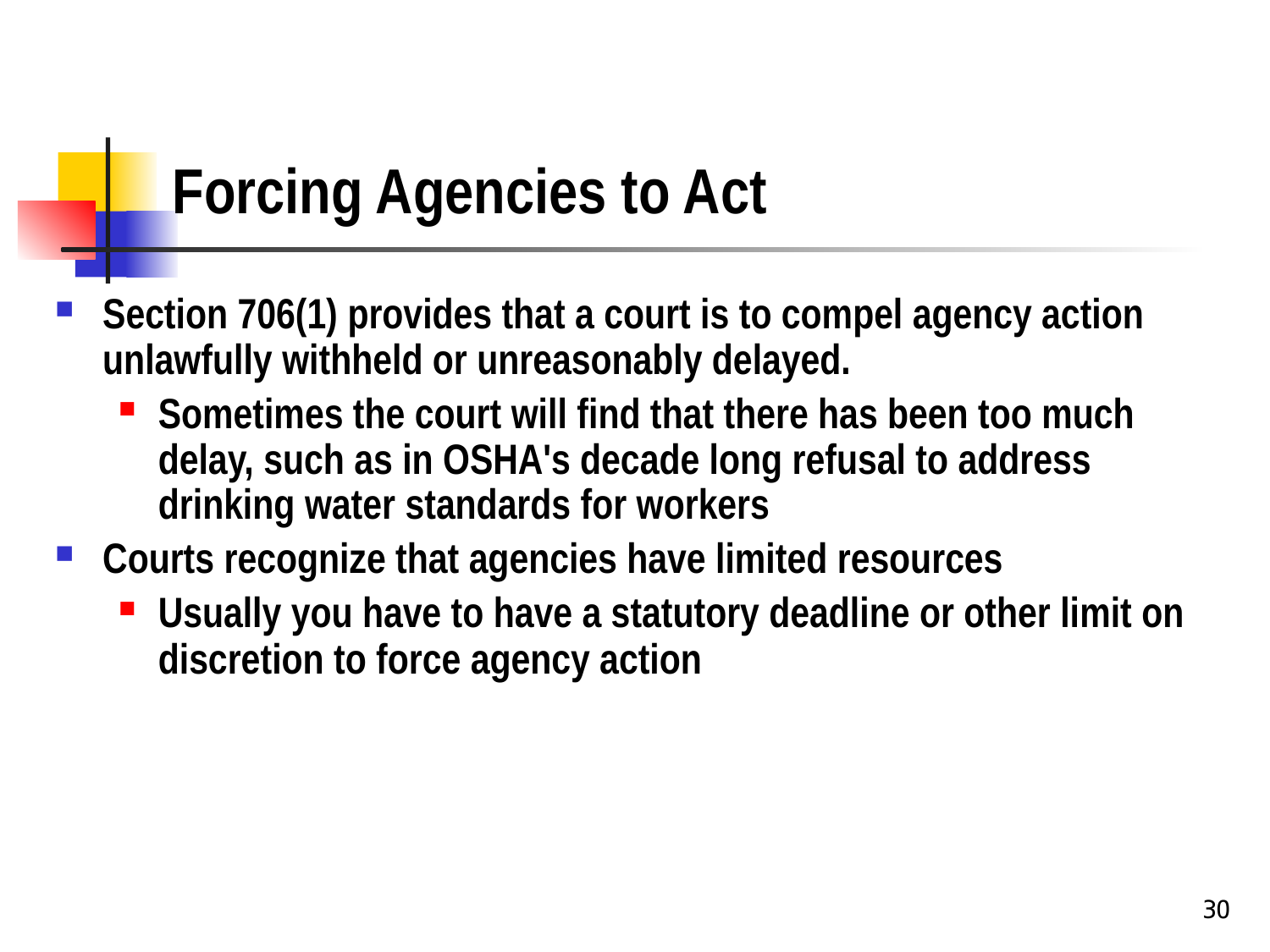

# Forcing Agencies to Act
Section 706(1) provides that a court is to compel agency action unlawfully withheld or unreasonably delayed.
Sometimes the court will find that there has been too much delay, such as in OSHA's decade long refusal to address drinking water standards for workers
Courts recognize that agencies have limited resources
Usually you have to have a statutory deadline or other limit on discretion to force agency action
30